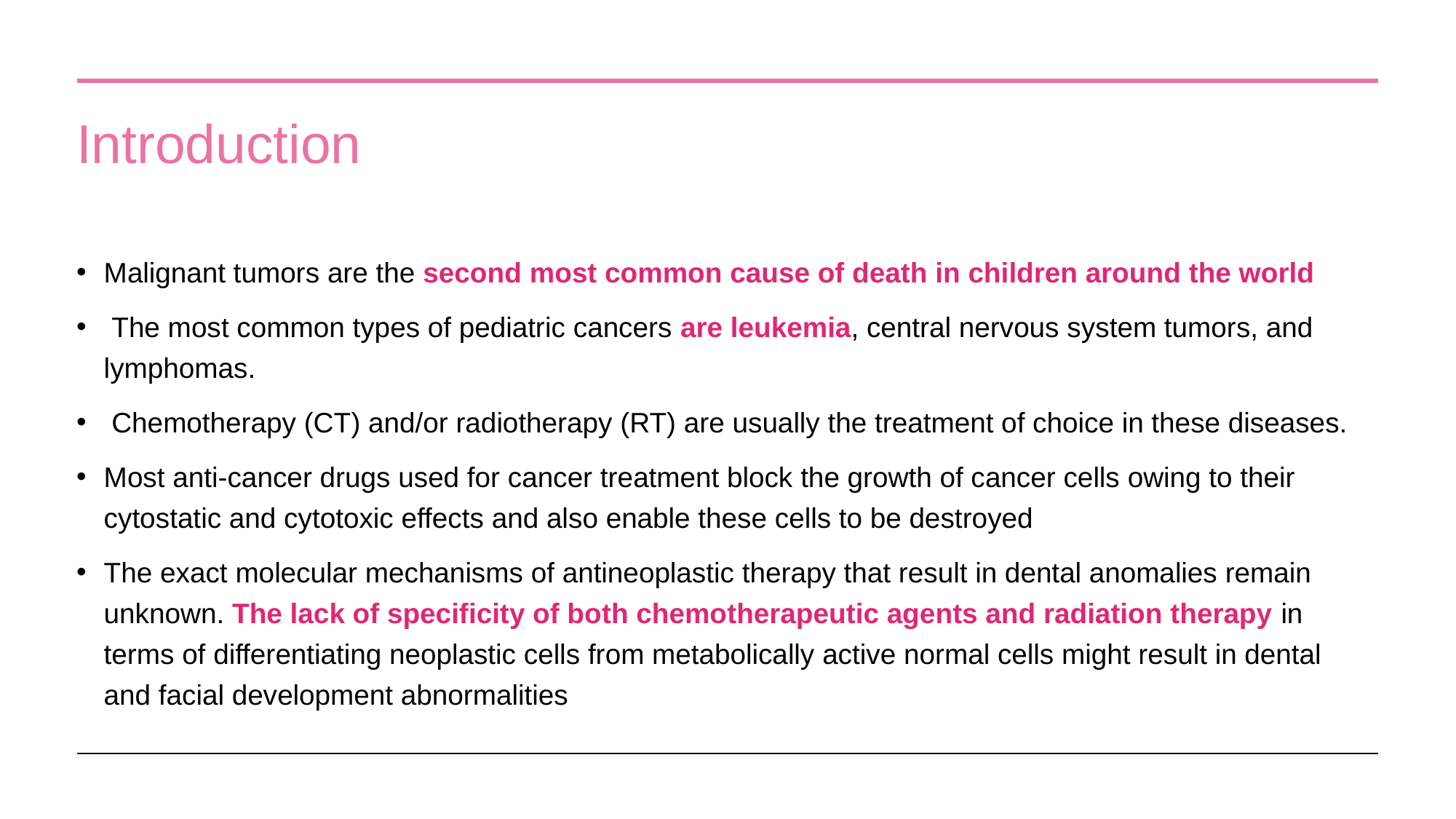

# Introduction
Malignant tumors are the second most common cause of death in children around the world
 The most common types of pediatric cancers are leukemia, central nervous system tumors, and lymphomas.
 Chemotherapy (CT) and/or radiotherapy (RT) are usually the treatment of choice in these diseases.
Most anti-cancer drugs used for cancer treatment block the growth of cancer cells owing to their cytostatic and cytotoxic effects and also enable these cells to be destroyed
The exact molecular mechanisms of antineoplastic therapy that result in dental anomalies remain unknown. The lack of specificity of both chemotherapeutic agents and radiation therapy in terms of differentiating neoplastic cells from metabolically active normal cells might result in dental and facial development abnormalities